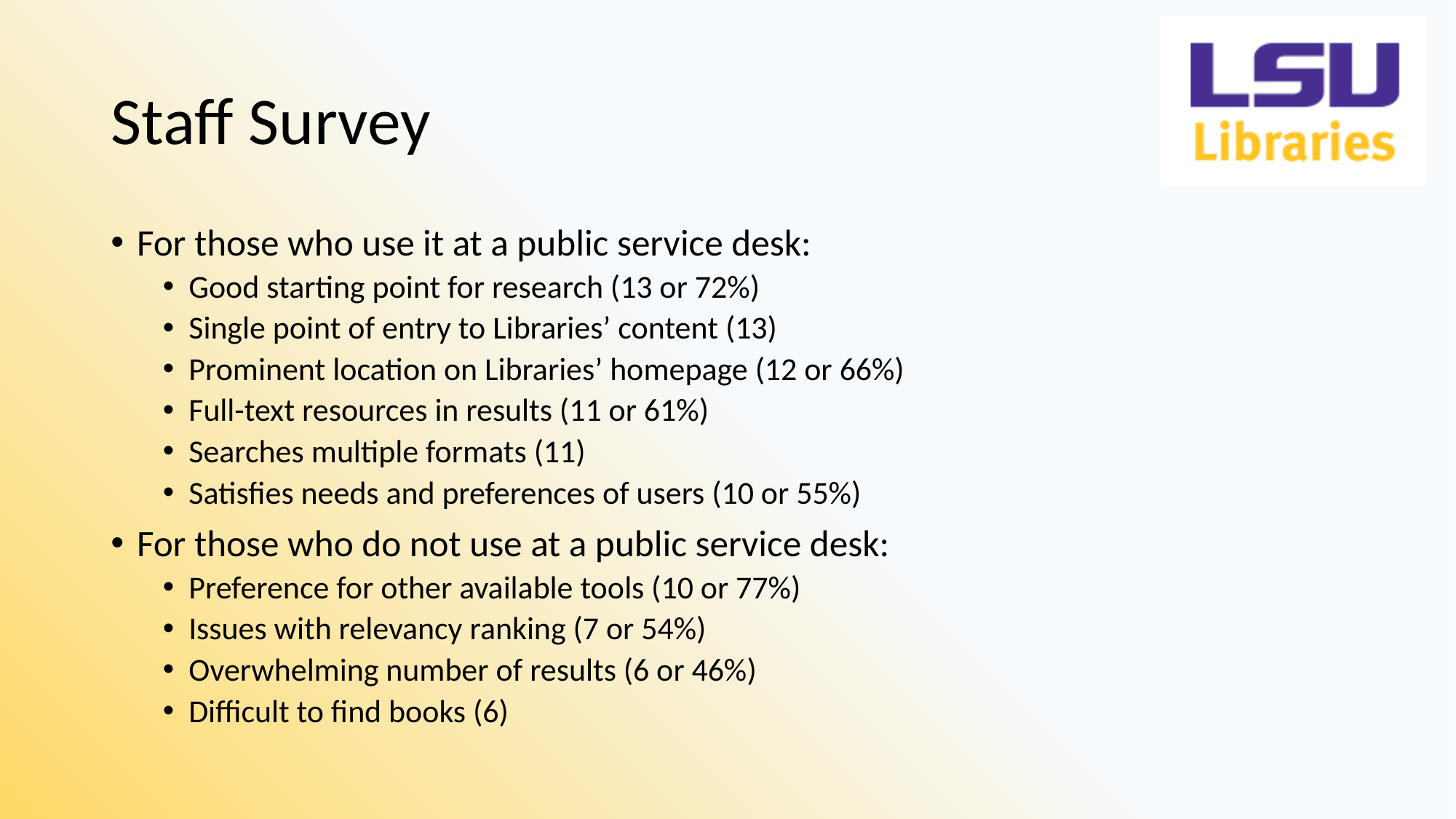

# Staff Survey
For those who use it at a public service desk:
Good starting point for research (13 or 72%)
Single point of entry to Libraries’ content (13)
Prominent location on Libraries’ homepage (12 or 66%)
Full-text resources in results (11 or 61%)
Searches multiple formats (11)
Satisfies needs and preferences of users (10 or 55%)
For those who do not use at a public service desk:
Preference for other available tools (10 or 77%)
Issues with relevancy ranking (7 or 54%)
Overwhelming number of results (6 or 46%)
Difficult to find books (6)